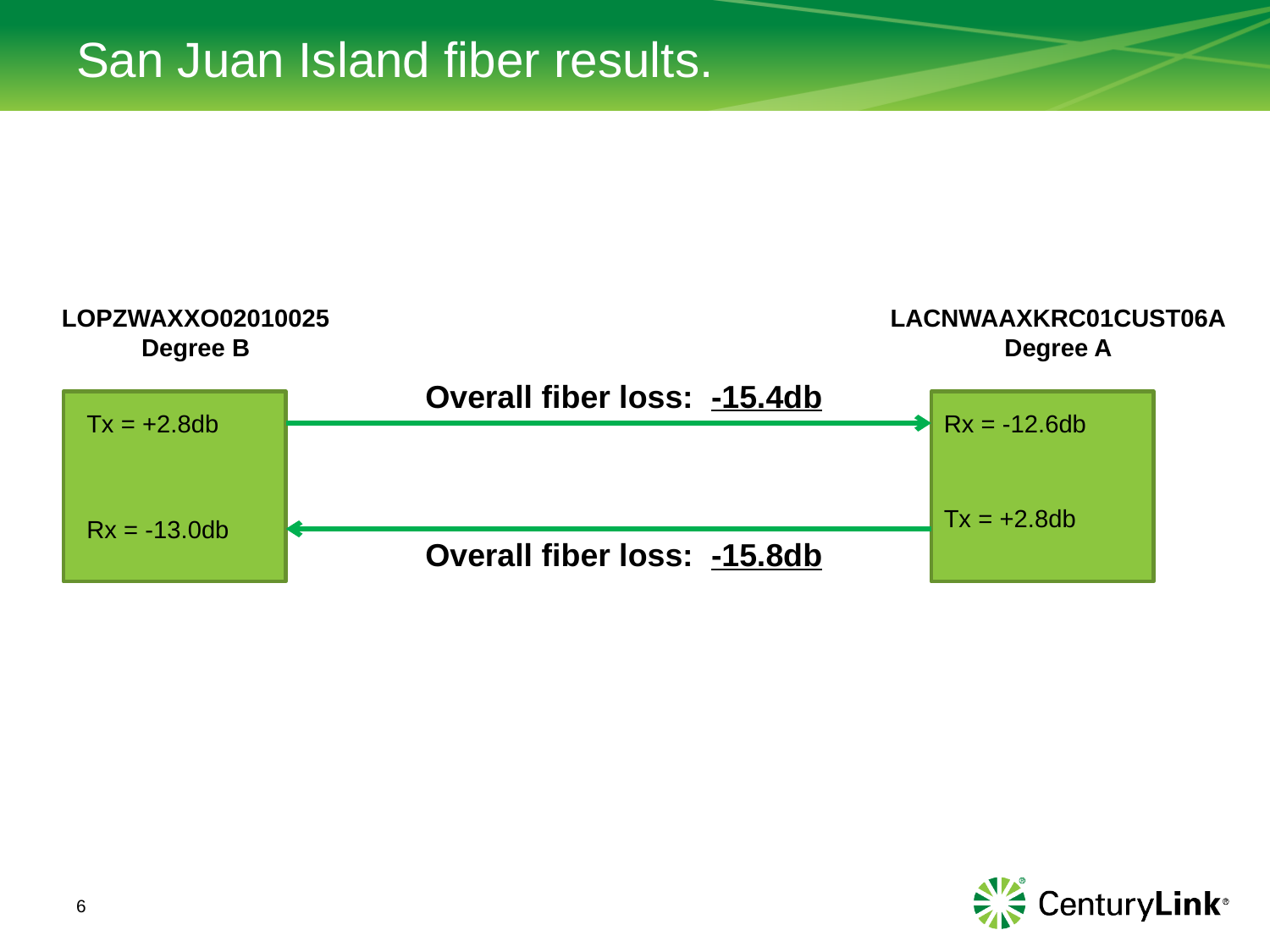

# San Juan Island fiber results.
LOPZWAXXO02010025
Degree B
LACNWAAXKRC01CUST06A
Degree A
Overall fiber loss:  -15.4db

Tx = +2.8db
Rx = -12.6db
Tx = +2.8db
Rx = -13.0db
Overall fiber loss:  -15.8db
6